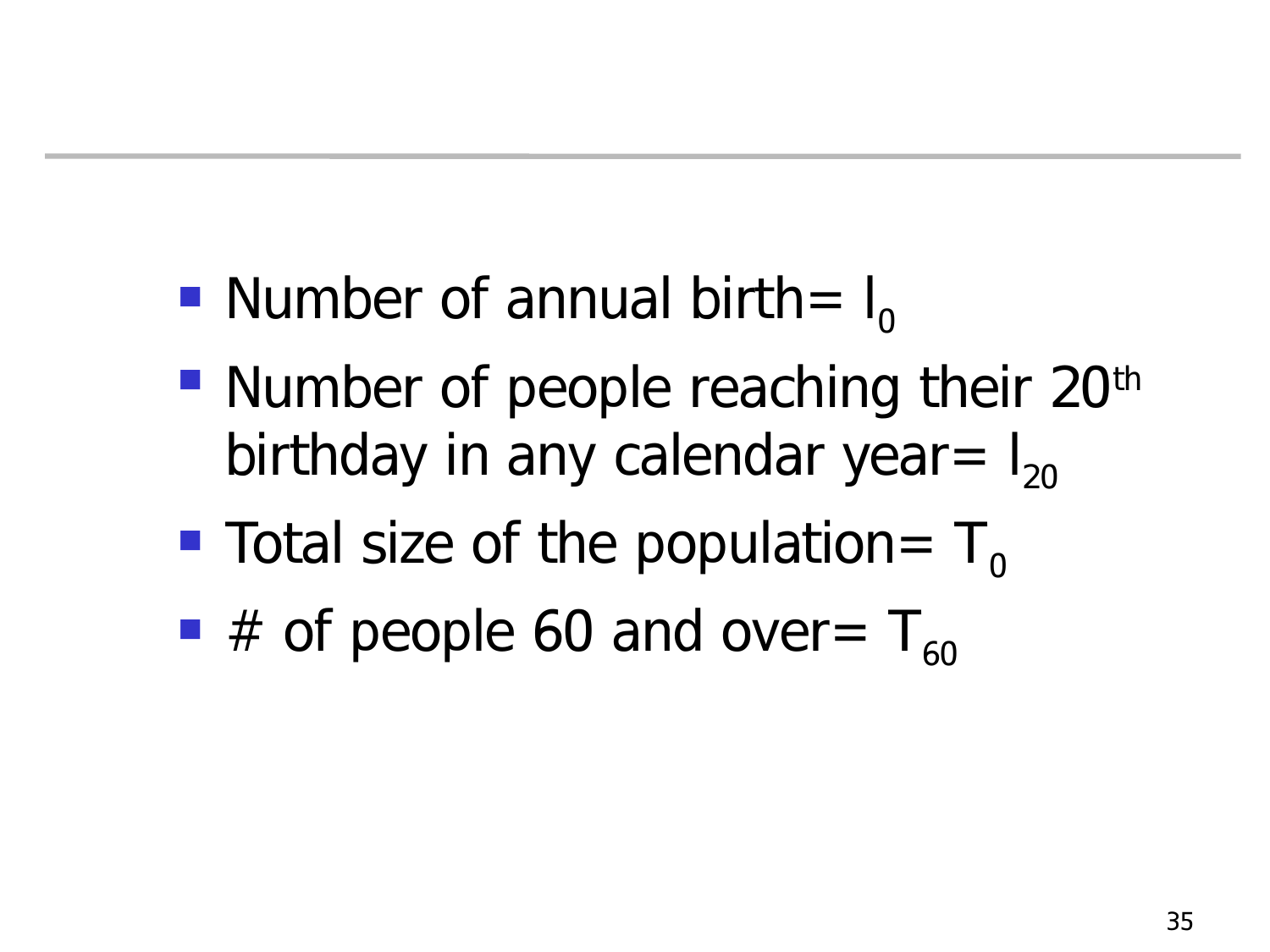

#
Number of annual birth= l0
Number of people reaching their 20th  birthday in any calendar year= l20
Total size of the population= T0
# of people 60 and over= T60

35